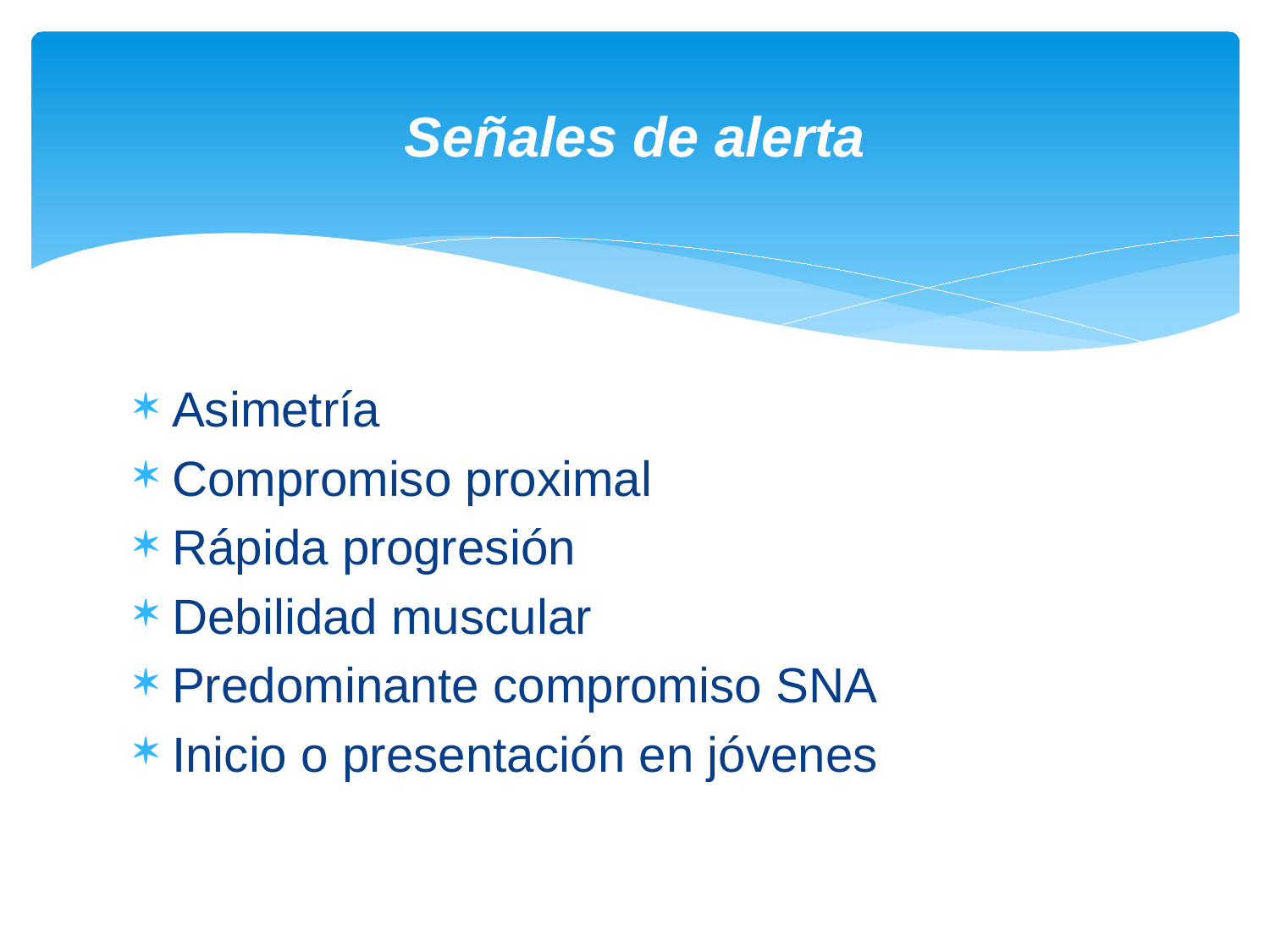

# Señales de alerta
Asimetría
Compromiso proximal
Rápida progresión
Debilidad muscular
Predominante compromiso SNA
Inicio o presentación en jóvenes